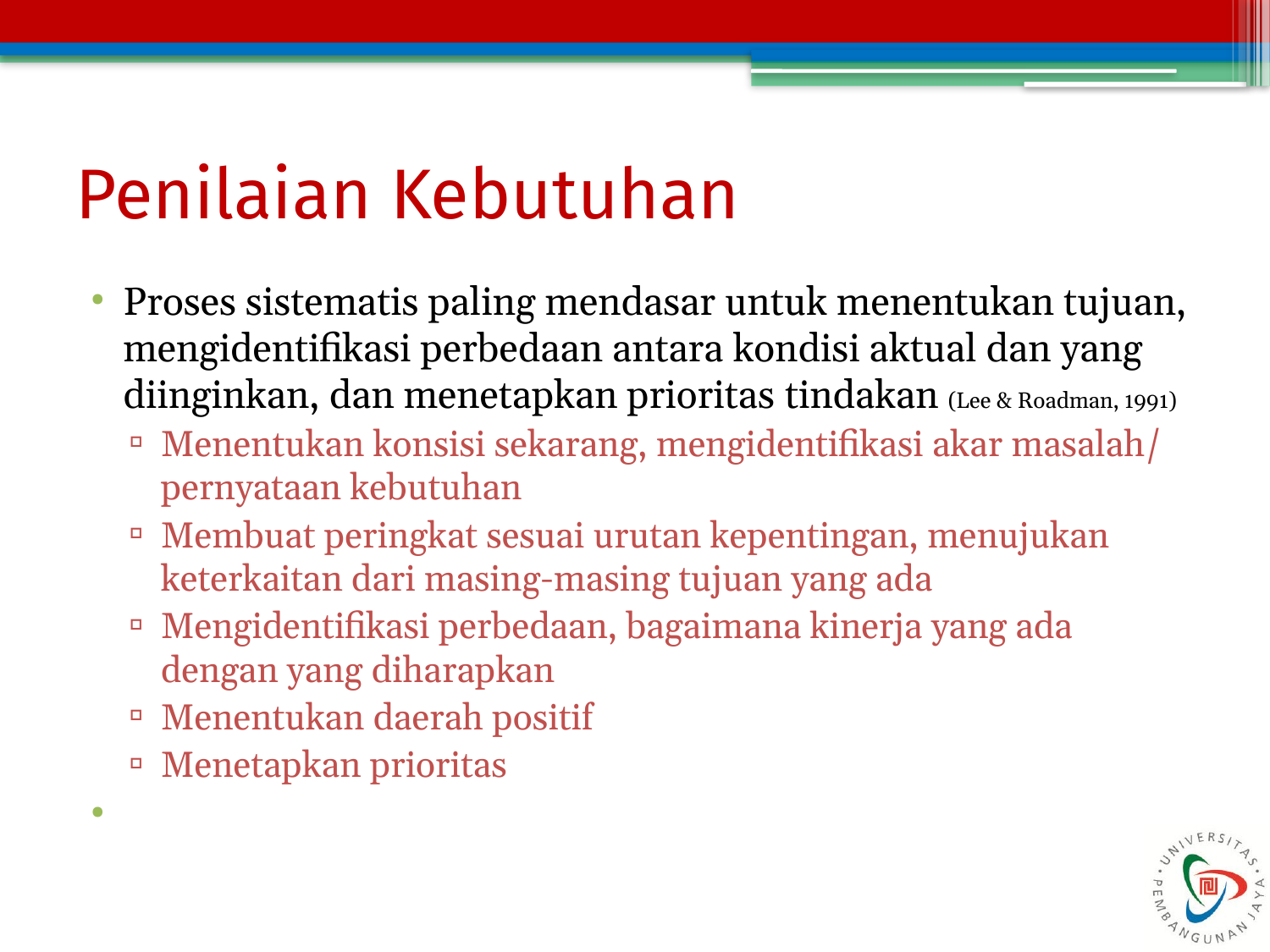

# Penilaian Kebutuhan
Proses sistematis paling mendasar untuk menentukan tujuan, mengidentifikasi perbedaan antara kondisi aktual dan yang diinginkan, dan menetapkan prioritas tindakan (Lee & Roadman, 1991)
Menentukan konsisi sekarang, mengidentifikasi akar masalah/ pernyataan kebutuhan
Membuat peringkat sesuai urutan kepentingan, menujukan keterkaitan dari masing-masing tujuan yang ada
Mengidentifikasi perbedaan, bagaimana kinerja yang ada dengan yang diharapkan
Menentukan daerah positif
Menetapkan prioritas